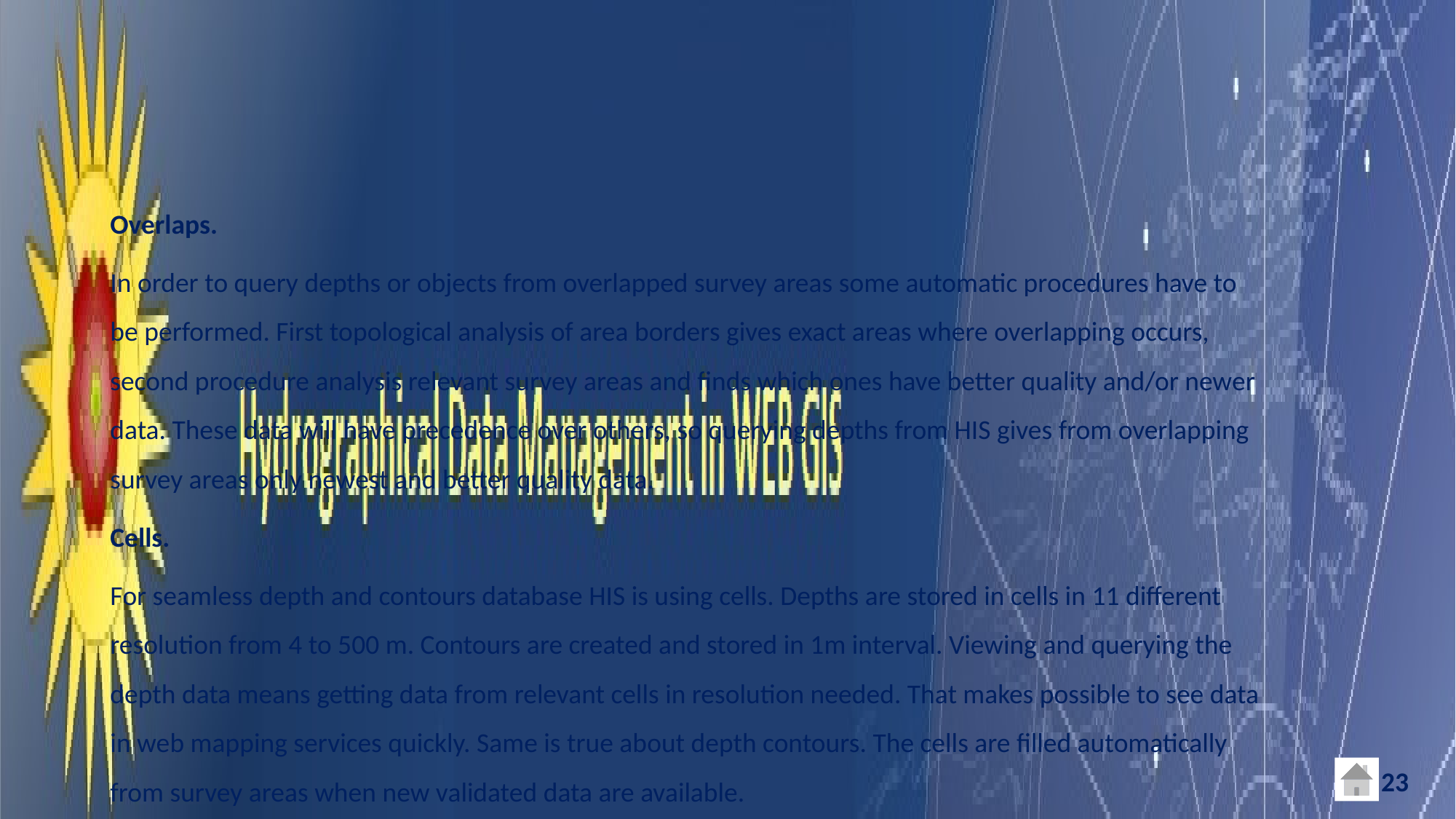

Overlaps.
In order to query depths or objects from overlapped survey areas some automatic procedures have to be performed. First topological analysis of area borders gives exact areas where overlapping occurs, second procedure analysis relevant survey areas and finds which ones have better quality and/or newer data. These data will have precedence over others, so querying depths from HIS gives from overlapping survey areas only newest and better quality data.
Cells.
For seamless depth and contours database HIS is using cells. Depths are stored in cells in 11 different resolution from 4 to 500 m. Contours are created and stored in 1m interval. Viewing and querying the depth data means getting data from relevant cells in resolution needed. That makes possible to see data in web mapping services quickly. Same is true about depth contours. The cells are filled automatically from survey areas when new validated data are available.
23